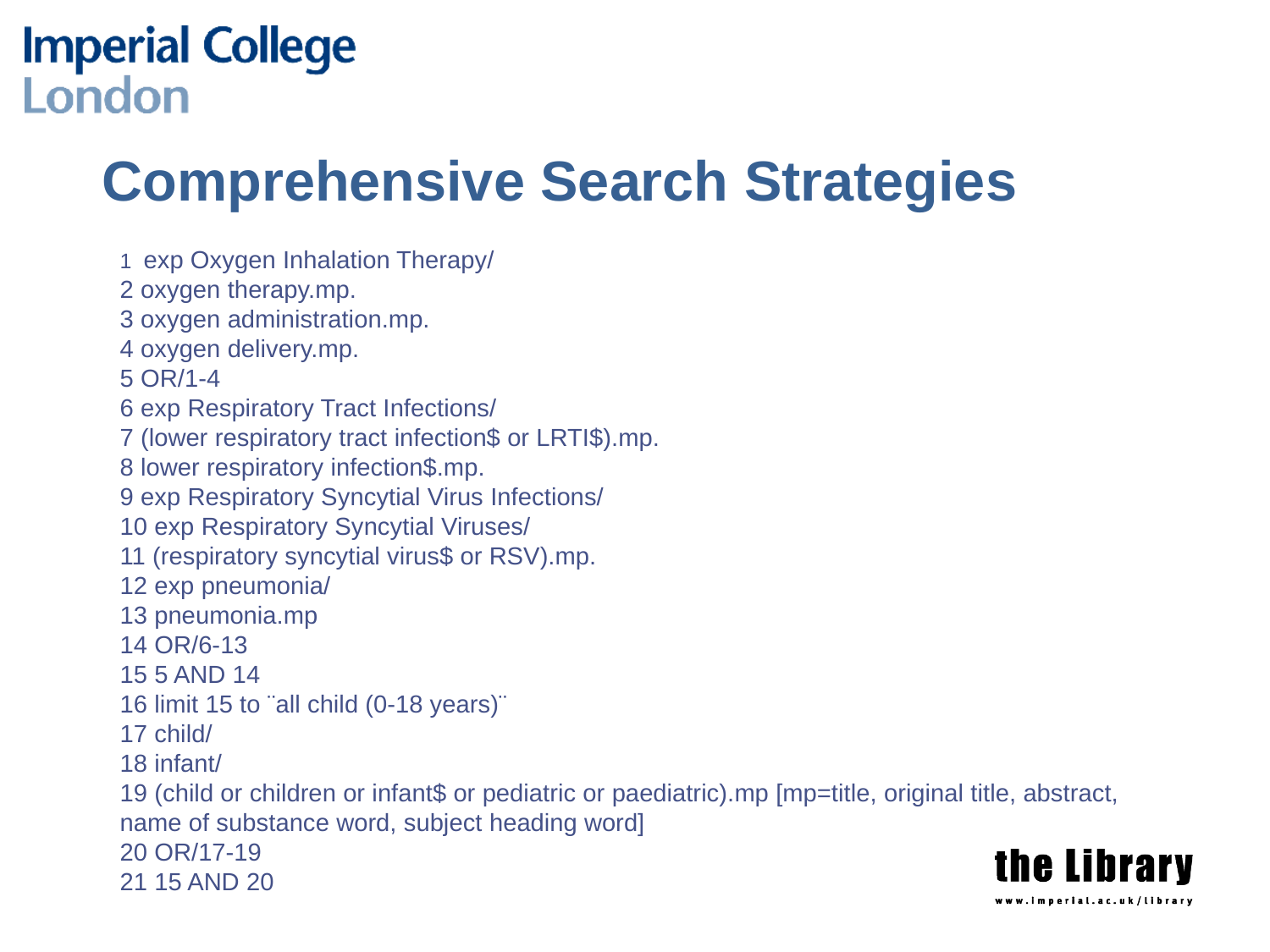

# Comprehensive Search Strategies
	1  exp Oxygen Inhalation Therapy/
2 oxygen therapy.mp.
3 oxygen administration.mp.
4 oxygen delivery.mp.
5 OR/1-4
6 exp Respiratory Tract Infections/
7 (lower respiratory tract infection$ or LRTI$).mp.
8 lower respiratory infection$.mp.
9 exp Respiratory Syncytial Virus Infections/
10 exp Respiratory Syncytial Viruses/
11 (respiratory syncytial virus$ or RSV).mp.
12 exp pneumonia/
13 pneumonia.mp
14 OR/6-13
15 5 AND 14
16 limit 15 to ¨all child (0-18 years)¨
17 child/
18 infant/
19 (child or children or infant$ or pediatric or paediatric).mp [mp=title, original title, abstract, name of substance word, subject heading word]
20 OR/17-19
21 15 AND 20